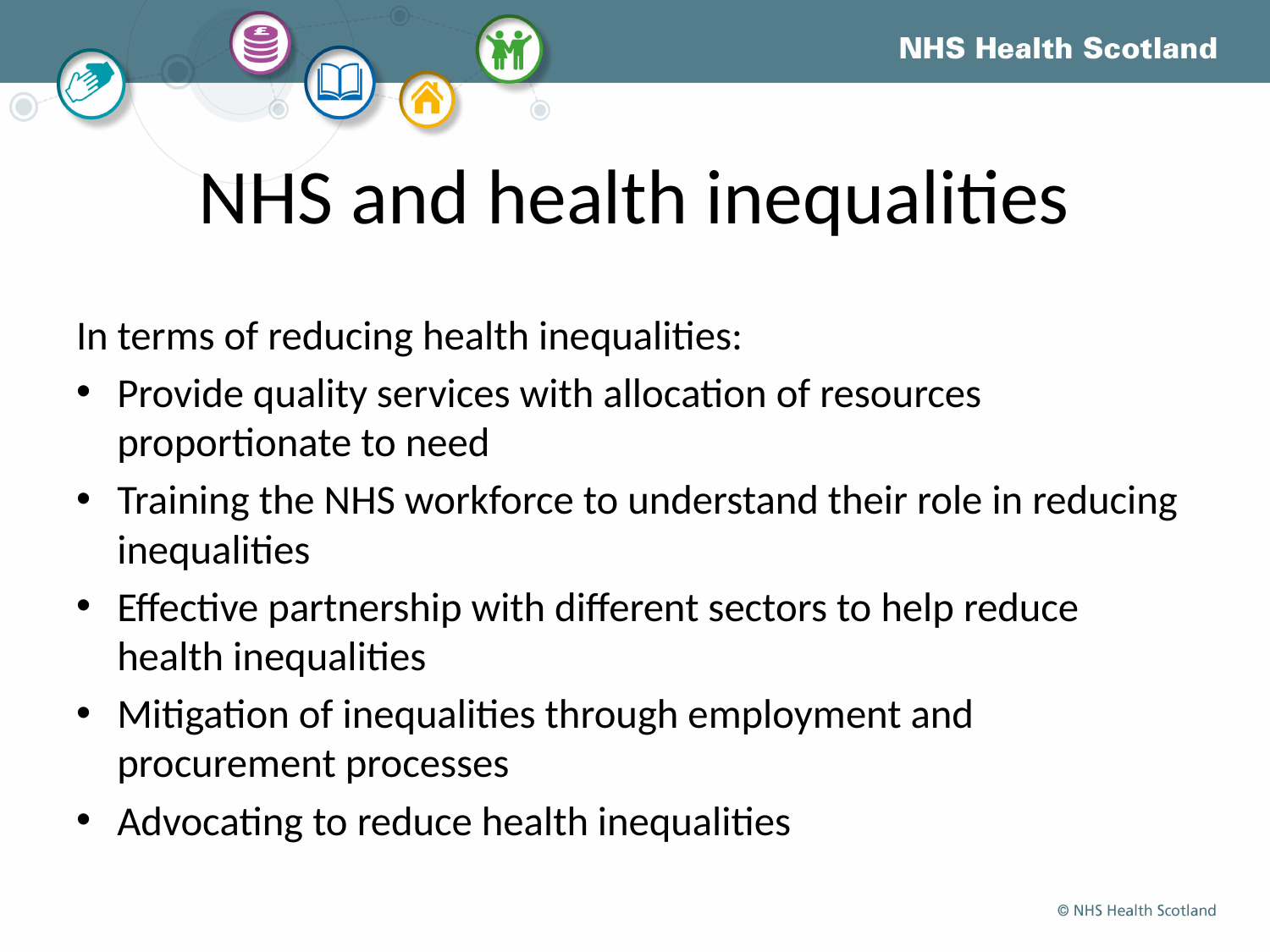

# NHS and health inequalities
In terms of reducing health inequalities:
Provide quality services with allocation of resources proportionate to need
Training the NHS workforce to understand their role in reducing inequalities
Effective partnership with different sectors to help reduce health inequalities
Mitigation of inequalities through employment and procurement processes
Advocating to reduce health inequalities